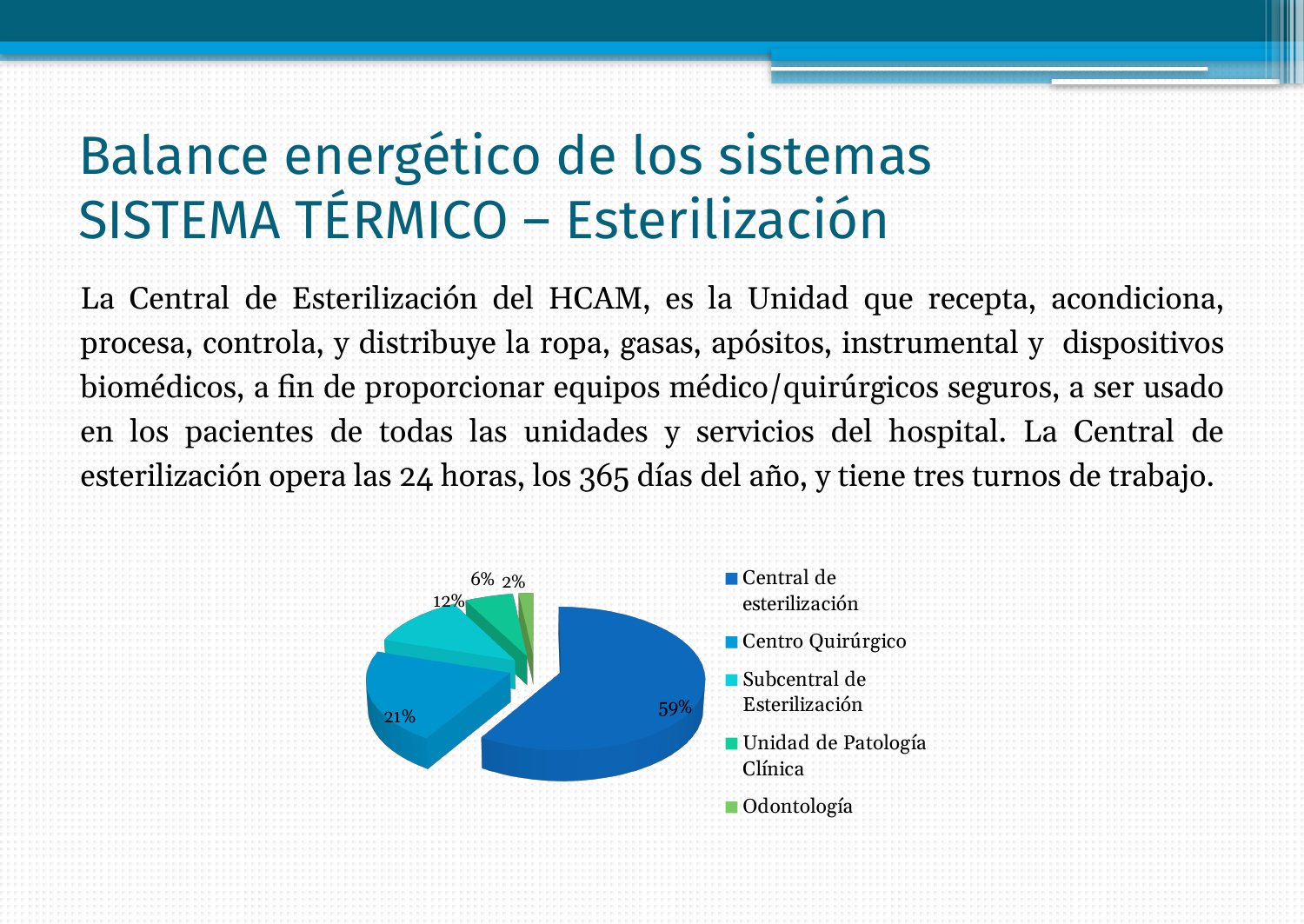

# Balance energético de los sistemas SISTEMA TÉRMICO – Esterilización
	La Central de Esterilización del HCAM, es la Unidad que recepta, acondiciona, procesa, controla, y distribuye la ropa, gasas, apósitos, instrumental y  dispositivos biomédicos, a fin de proporcionar equipos médico/quirúrgicos seguros, a ser usado en los pacientes de todas las unidades y servicios del hospital. La Central de esterilización opera las 24 horas, los 365 días del año, y tiene tres turnos de trabajo.

[unsupported chart]